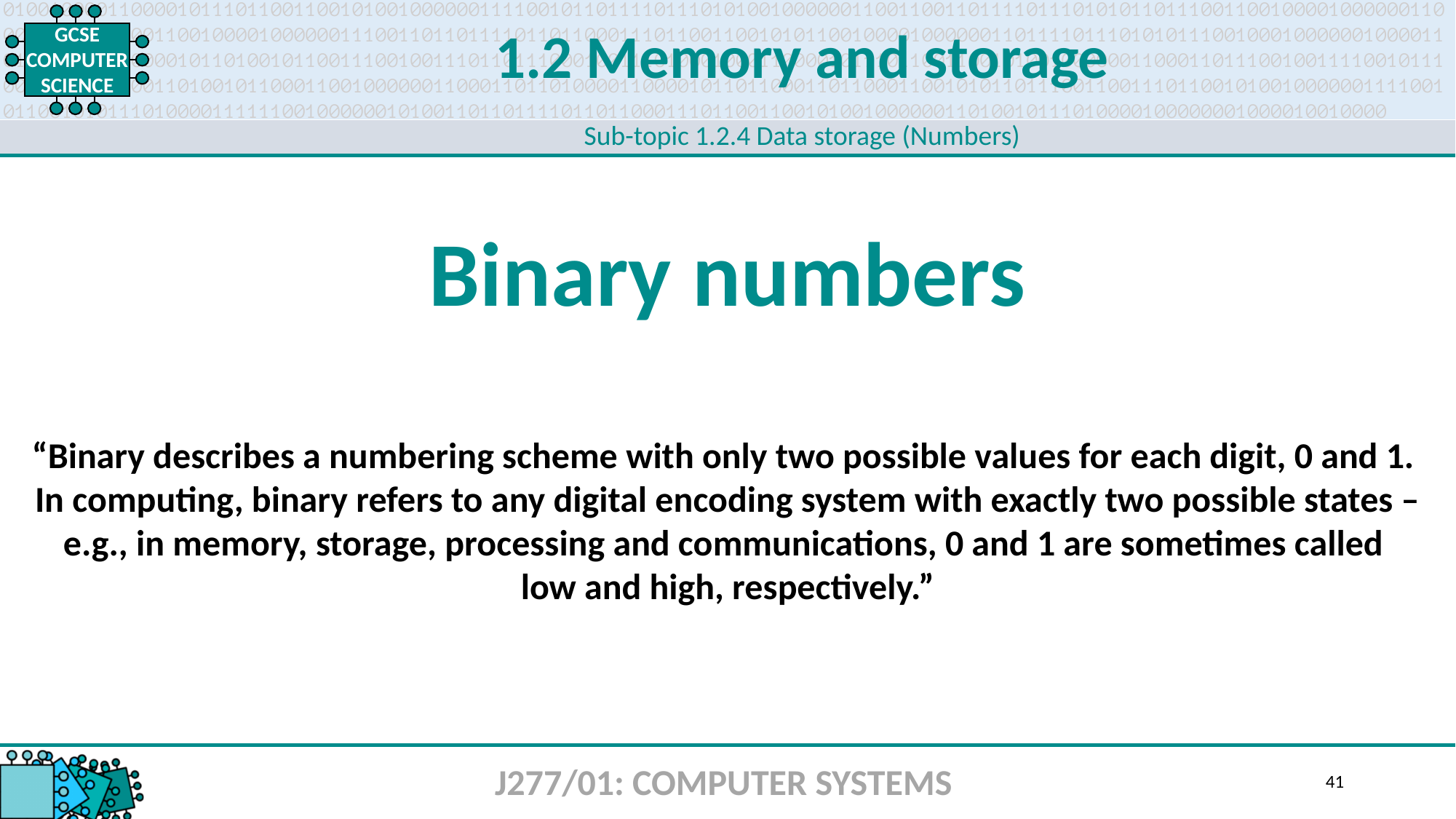

1.2 Memory and storage
Sub-topic 1.2.4 Data storage (Numbers)
Binary numbers
“Binary describes a numbering scheme with only two possible values for each digit, 0 and 1.
In computing, binary refers to any digital encoding system with exactly two possible states – e.g., in memory, storage, processing and communications, 0 and 1 are sometimes called
low and high, respectively.”
J277/01: COMPUTER SYSTEMS
41